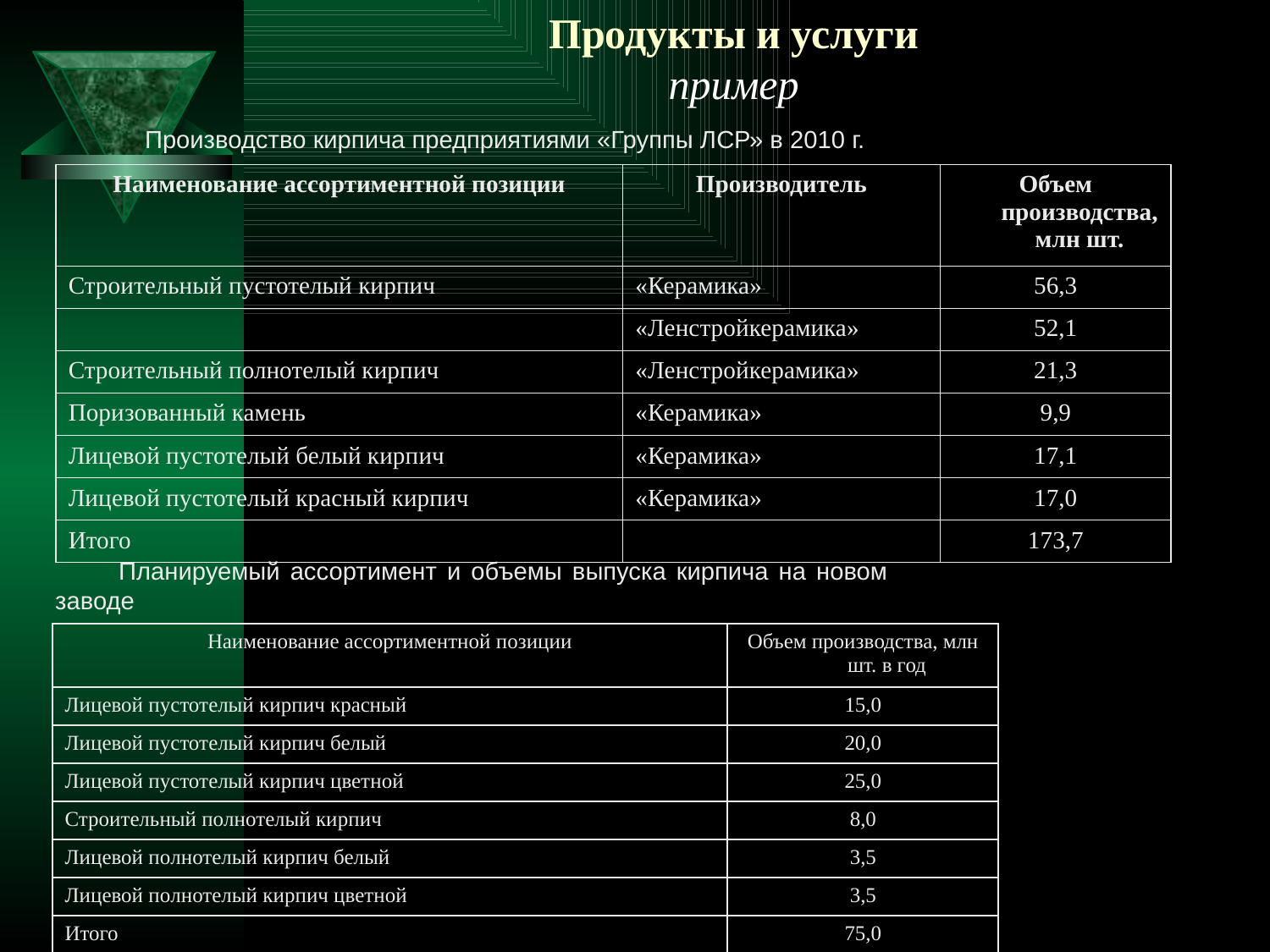

Продукты и услуги
пример
Производство кирпича предприятиями «Группы ЛСР» в 2010 г.
| Наименование ассортиментной позиции | Производитель | Объем производства, млн шт. |
| --- | --- | --- |
| Строительный пустотелый кирпич | «Керамика» | 56,3 |
|  | «Ленстройкерамика» | 52,1 |
| Строительный полнотелый кирпич | «Ленстройкерамика» | 21,3 |
| Поризованный камень | «Керамика» | 9,9 |
| Лицевой пустотелый белый кирпич | «Керамика» | 17,1 |
| Лицевой пустотелый красный кирпич | «Керамика» | 17,0 |
| Итого |  | 173,7 |
Планируемый ассортимент и объемы выпуска кирпича на новом заводе
| Наименование ассортиментной позиции | Объем производства, млн шт. в год |
| --- | --- |
| Лицевой пустотелый кирпич красный | 15,0 |
| Лицевой пустотелый кирпич белый | 20,0 |
| Лицевой пустотелый кирпич цветной | 25,0 |
| Строительный полнотелый кирпич | 8,0 |
| Лицевой полнотелый кирпич белый | 3,5 |
| Лицевой полнотелый кирпич цветной | 3,5 |
| Итого | 75,0 |